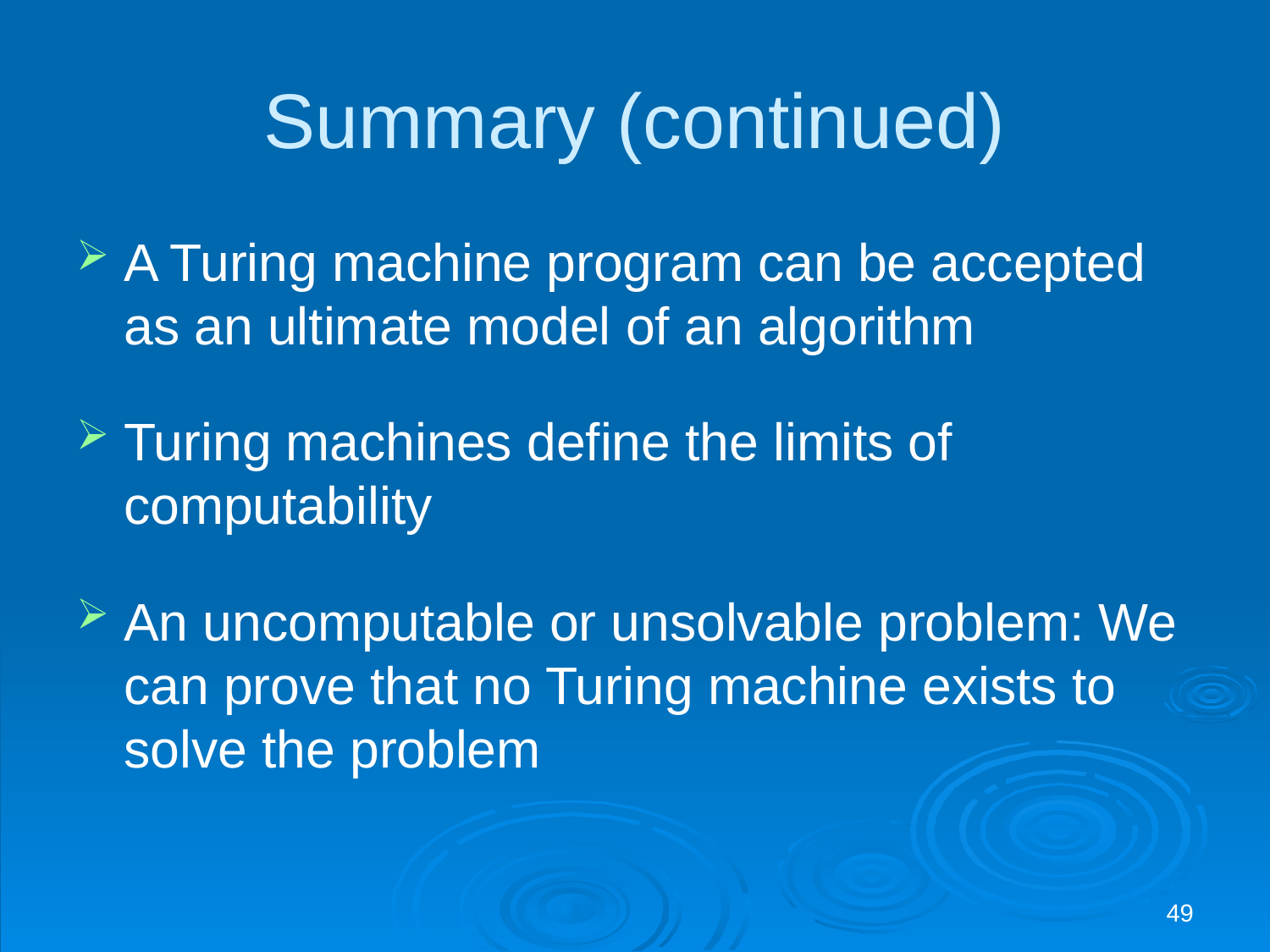

# Summary (continued)
A Turing machine program can be accepted as an ultimate model of an algorithm
Turing machines define the limits of computability
An uncomputable or unsolvable problem: We can prove that no Turing machine exists to solve the problem
49